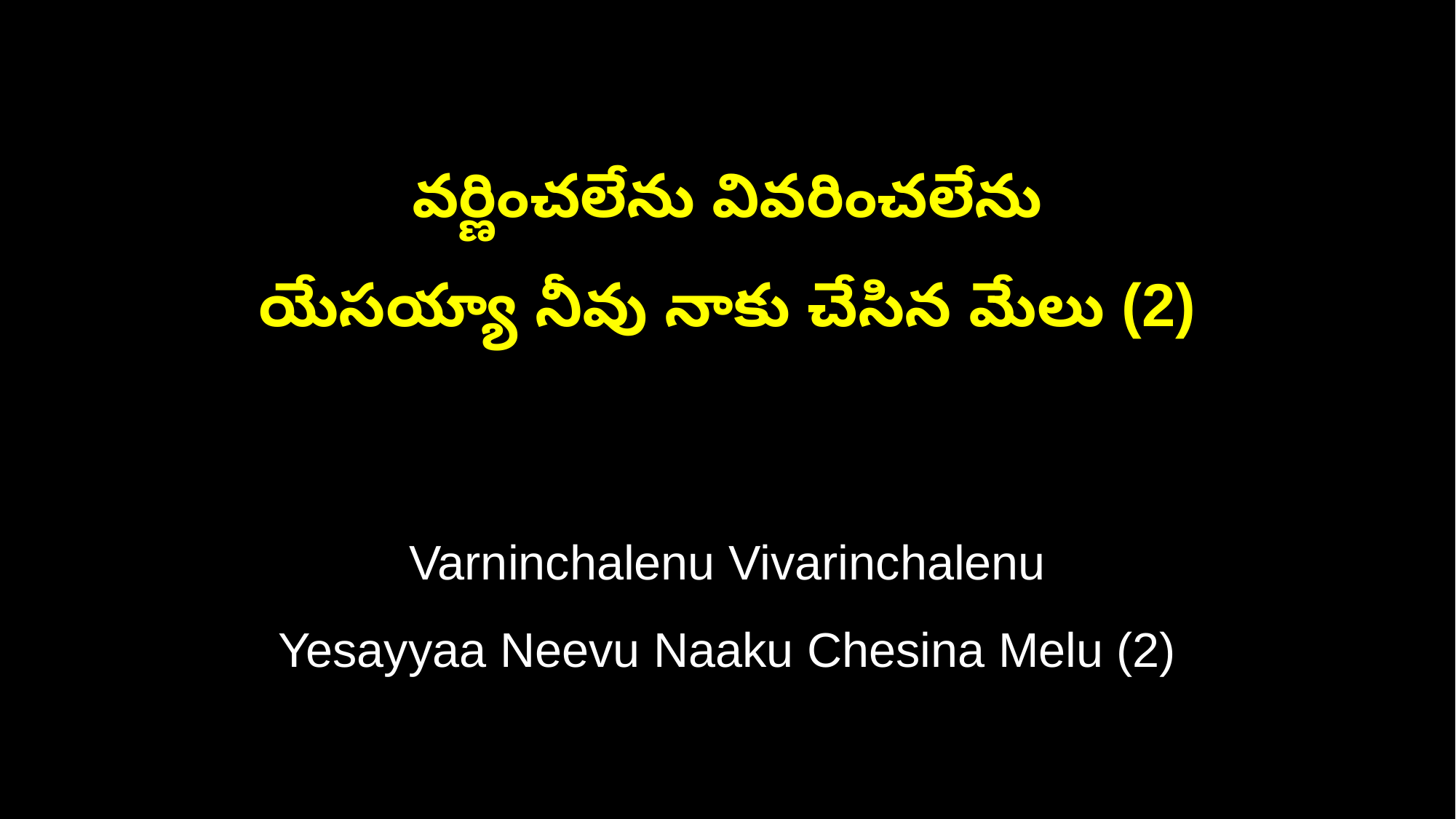

వర్ణించలేను వివరించలేను
యేసయ్యా నీవు నాకు చేసిన మేలు (2)
Varninchalenu Vivarinchalenu
Yesayyaa Neevu Naaku Chesina Melu (2)